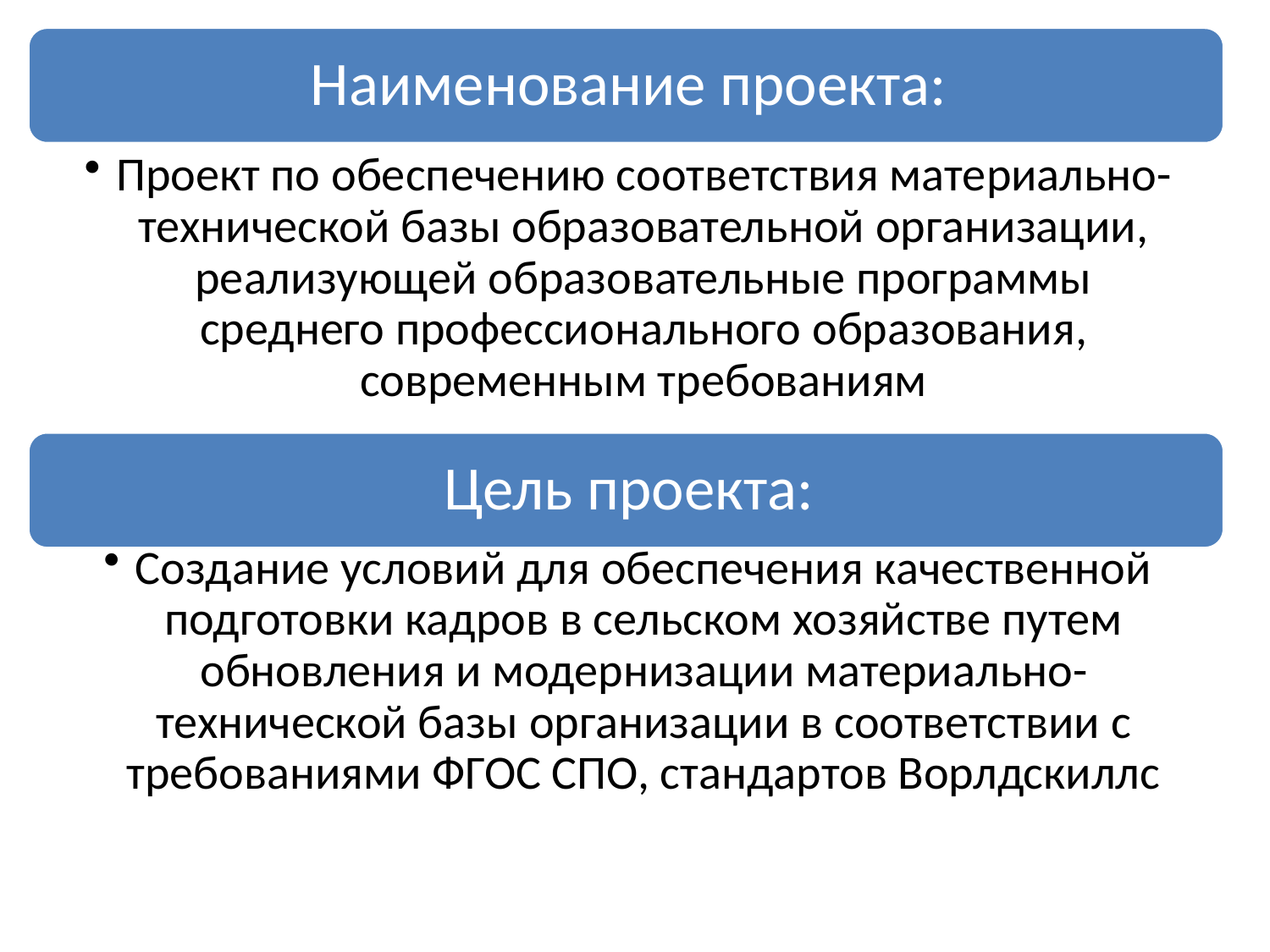

Наименование проекта:
Проект по обеспечению соответствия материально-технической базы образовательной организации, реализующей образовательные программы среднего профессионального образования, современным требованиям
Цель проекта:
Создание условий для обеспечения качественной подготовки кадров в сельском хозяйстве путем обновления и модернизации материально-технической базы организации в соответствии с требованиями ФГОС СПО, стандартов Ворлдскиллс